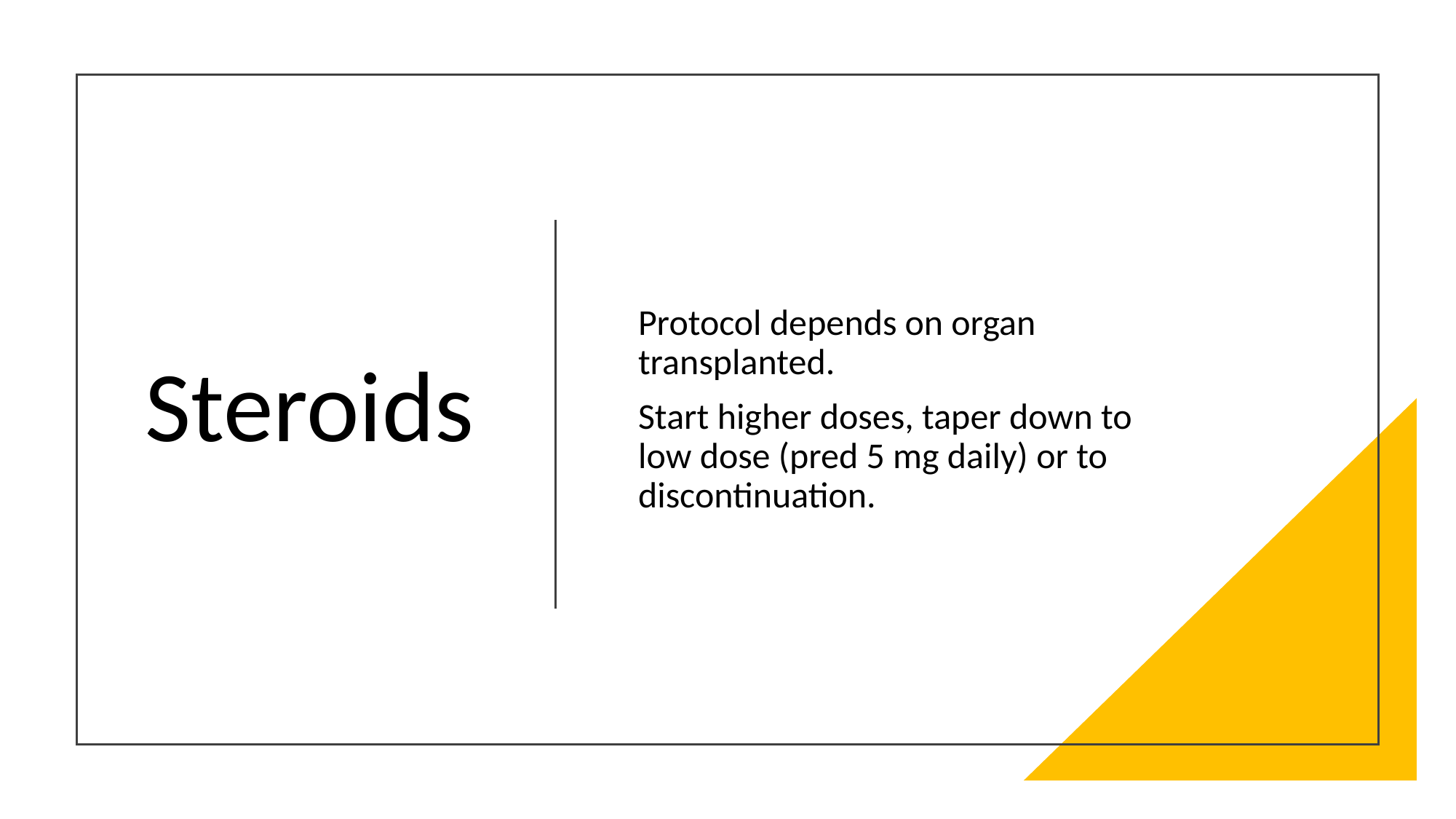

# Steroids
Protocol depends on organ transplanted.
Start higher doses, taper down to low dose (pred 5 mg daily) or to discontinuation.